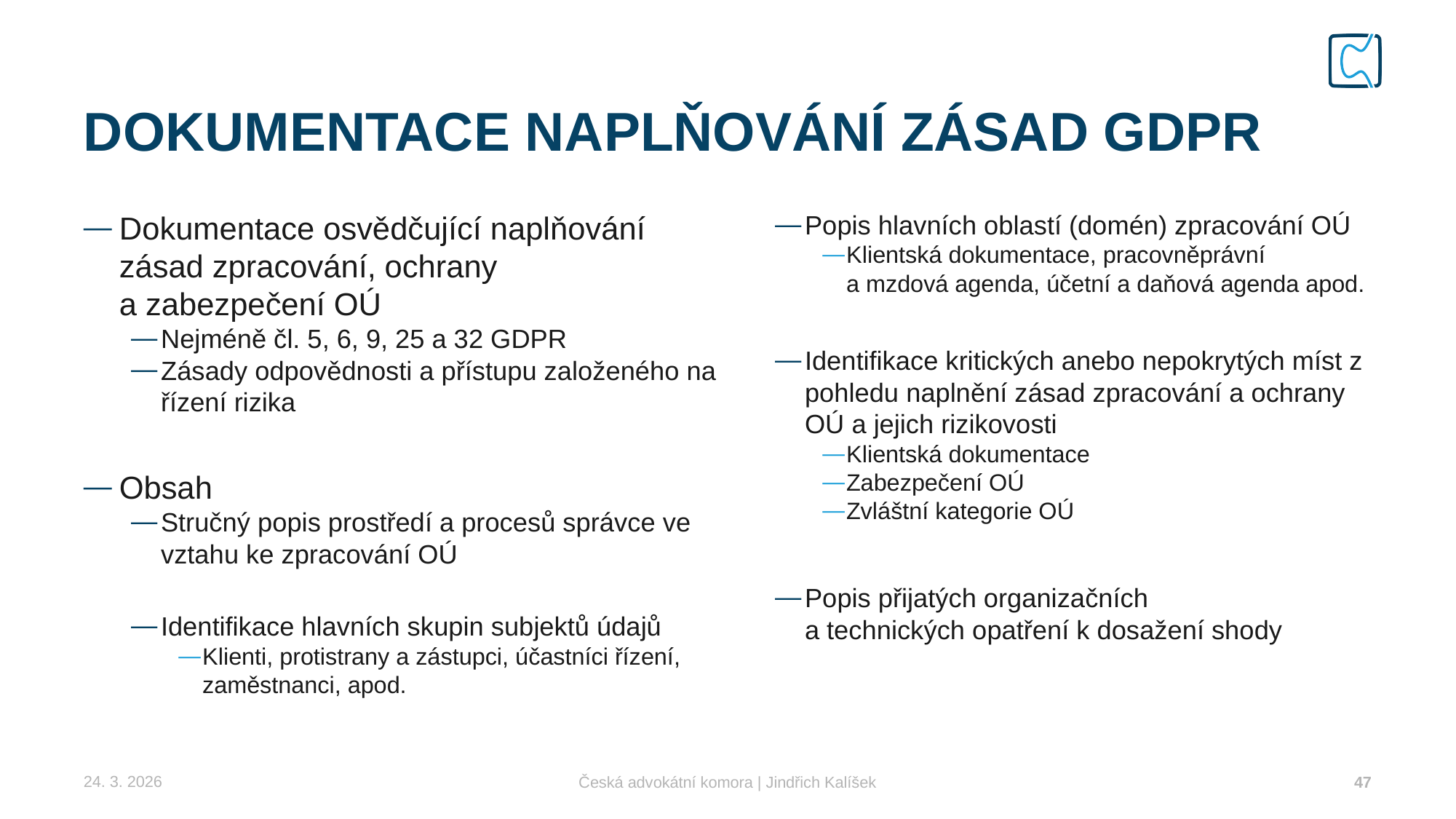

# DOKUMENTACE NAPLŇOVÁNÍ ZÁSAD GDPR
Dokumentace osvědčující naplňování zásad zpracování, ochrany
a zabezpečení OÚ
Nejméně čl. 5, 6, 9, 25 a 32 GDPR
Zásady odpovědnosti a přístupu založeného na řízení rizika

Obsah
Stručný popis prostředí a procesů správce ve vztahu ke zpracování OÚ

Identifikace hlavních skupin subjektů údajů
Klienti, protistrany a zástupci, účastníci řízení, zaměstnanci, apod.

Popis hlavních oblastí (domén) zpracování OÚ
Klientská dokumentace, pracovněprávní
a mzdová agenda, účetní a daňová agenda apod.

Identifikace kritických anebo nepokrytých míst z pohledu naplnění zásad zpracování a ochrany OÚ a jejich rizikovosti
Klientská dokumentace
Zabezpečení OÚ
Zvláštní kategorie OÚ

Popis přijatých organizačních
a technických opatření k dosažení shody

24. 3. 2026
Česká advokátní komora | Jindřich Kalíšek
47